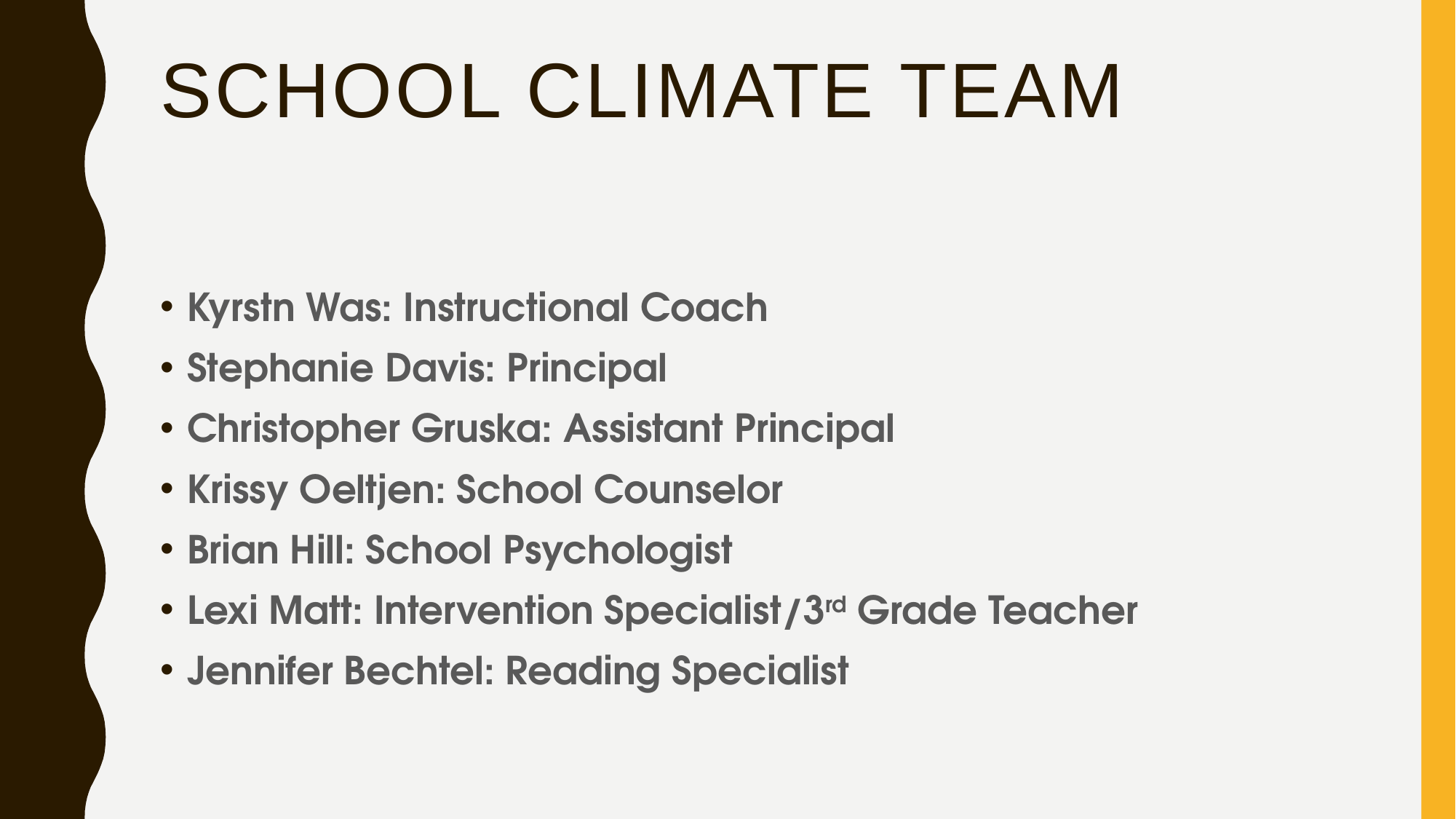

# School climate team
Kyrstn Was: Instructional Coach
Stephanie Davis: Principal
Christopher Gruska: Assistant Principal
Krissy Oeltjen: School Counselor
Brian Hill: School Psychologist
Lexi Matt: Intervention Specialist/3rd Grade Teacher
Jennifer Bechtel: Reading Specialist